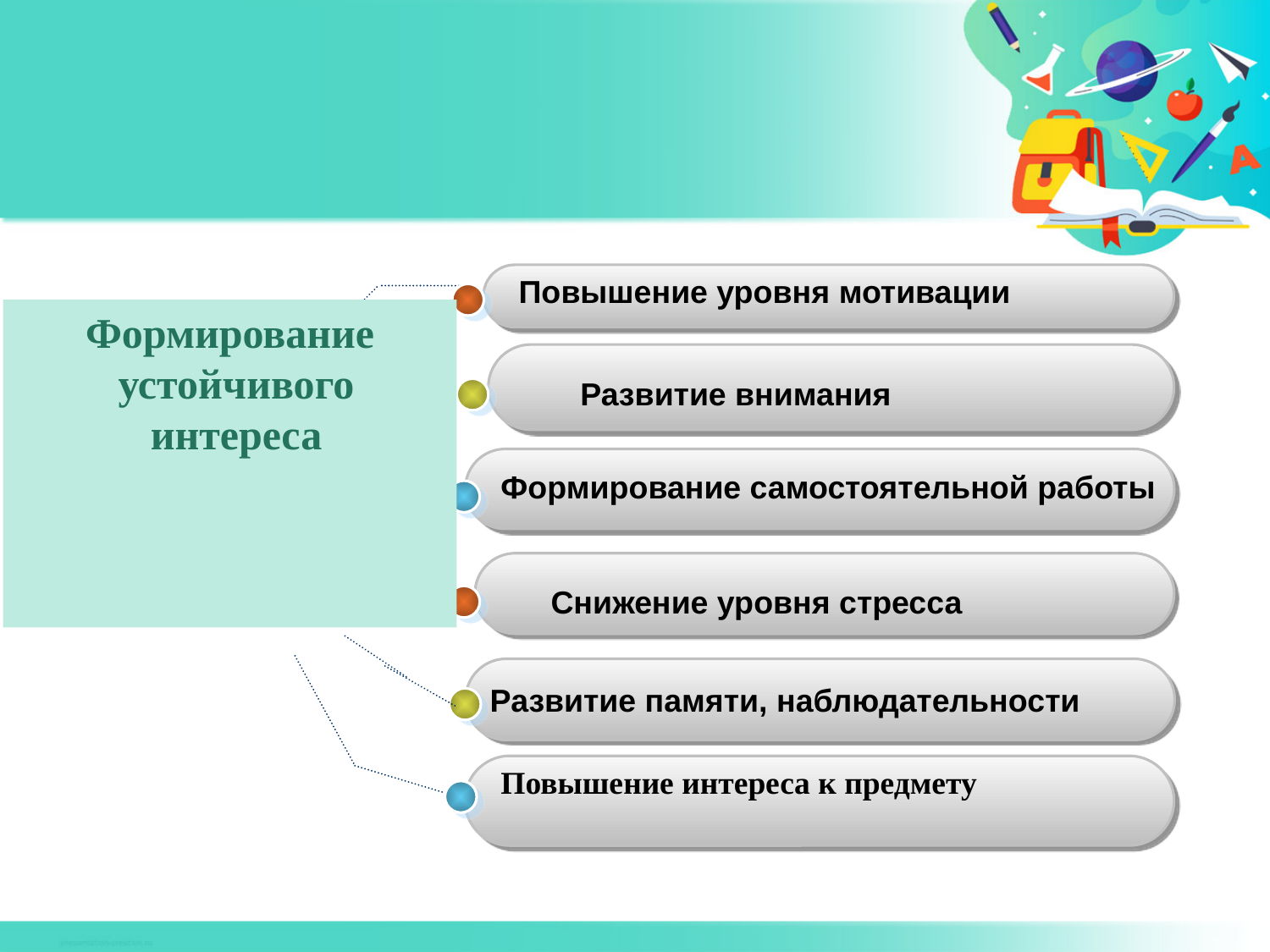

#

Повышение уровня мотивации

Формирование устойчивого интереса

Развитие внимания

Формирование самостоятельной работы

Снижение уровня стресса

Развитие памяти, наблюдательности

Повышение интереса к предмету